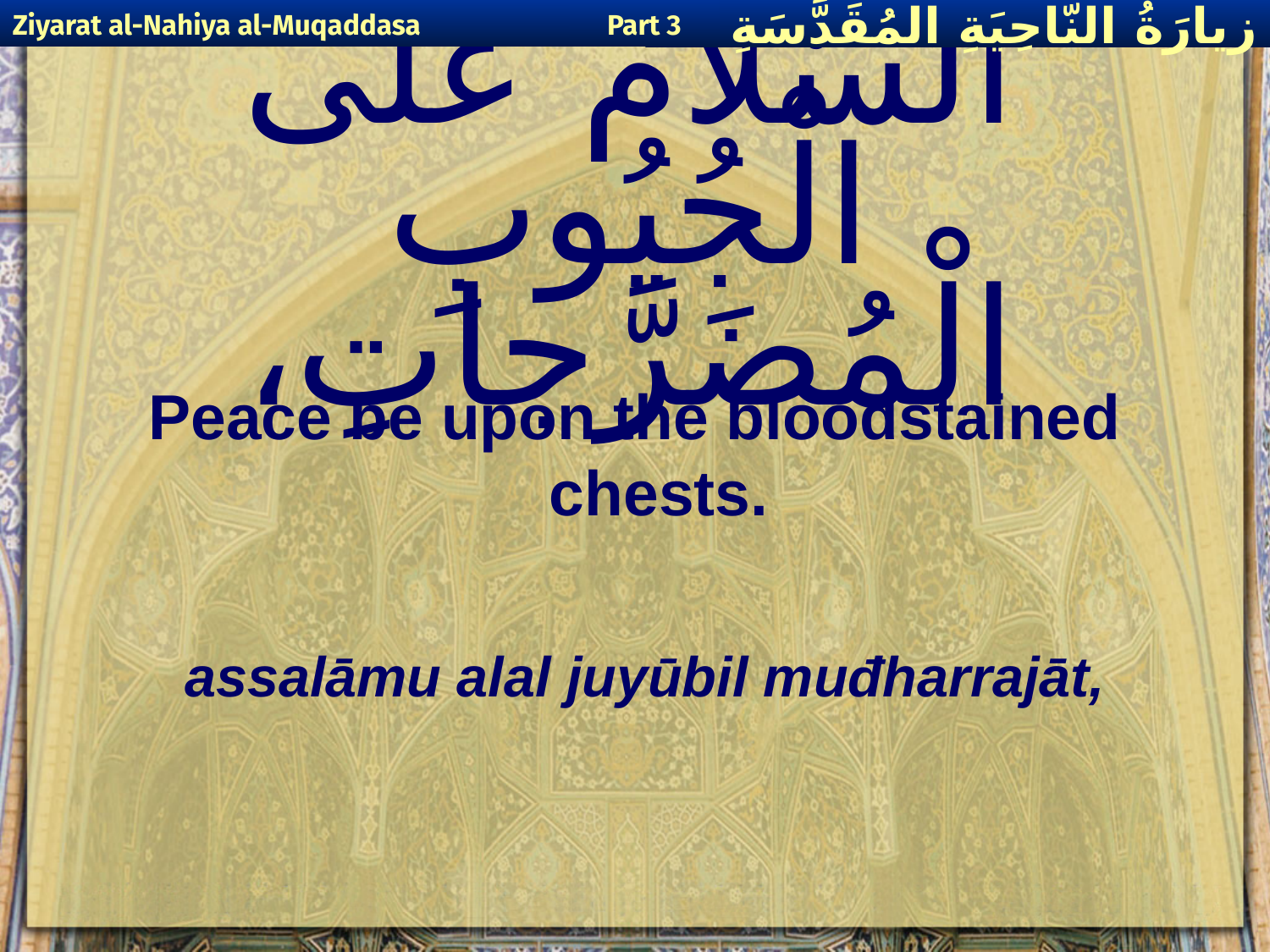

Ziyarat al-Nahiya al-Muqaddasa
Part 3
زيارَةُ النّاحِيَةِ ال‍مُقَدَّسَةِ
# اَلسَّلامُ عَلَى الْجُيُوبِ الْمُضَرَّجاتِ،
Peace be upon the bloodstained chests.
assalāmu alal juyūbil muđharrajāt,